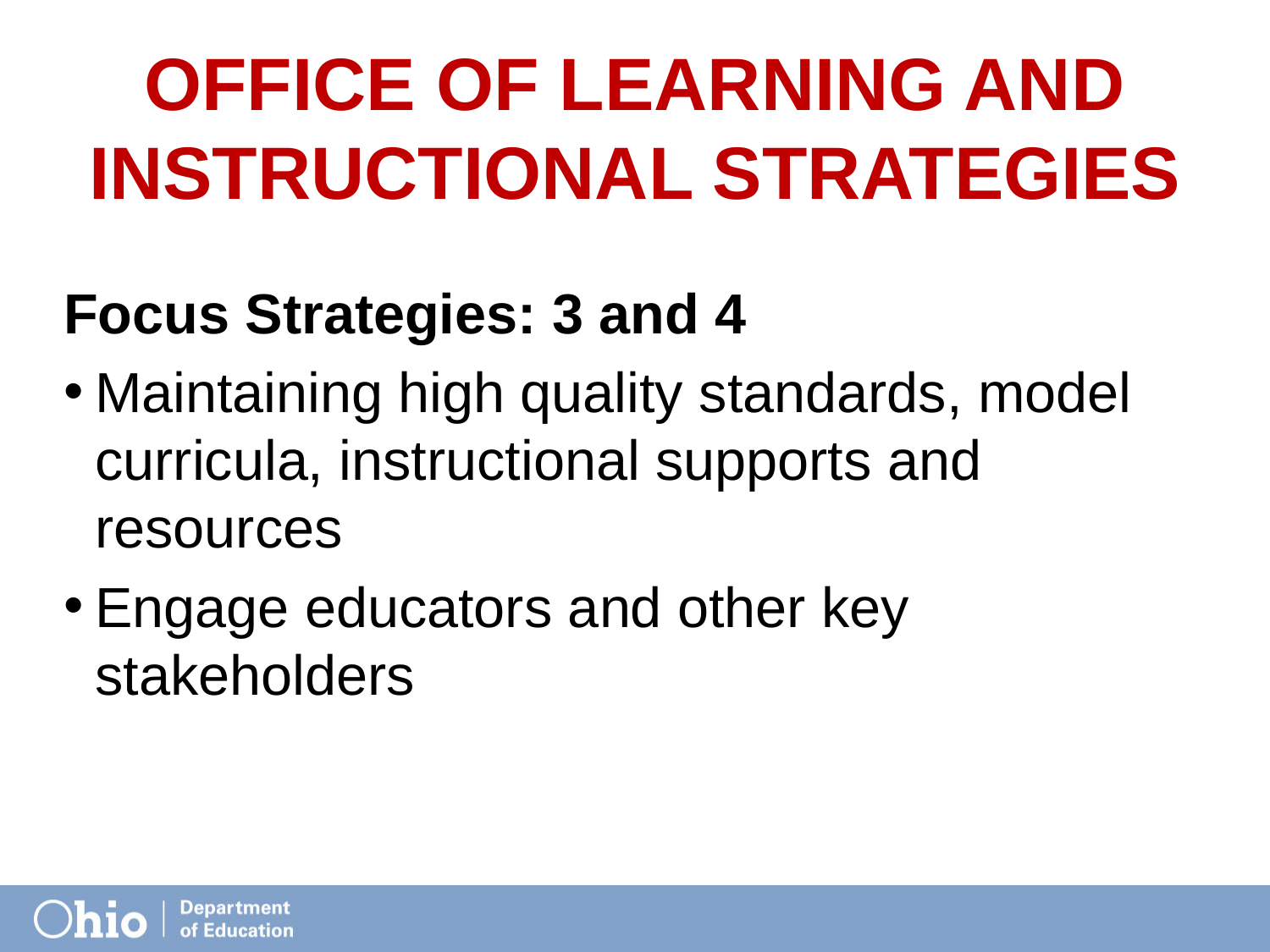

# Office of Learning and Instructional Strategies
Focus Strategies: 3 and 4
Maintaining high quality standards, model curricula, instructional supports and resources
Engage educators and other key stakeholders